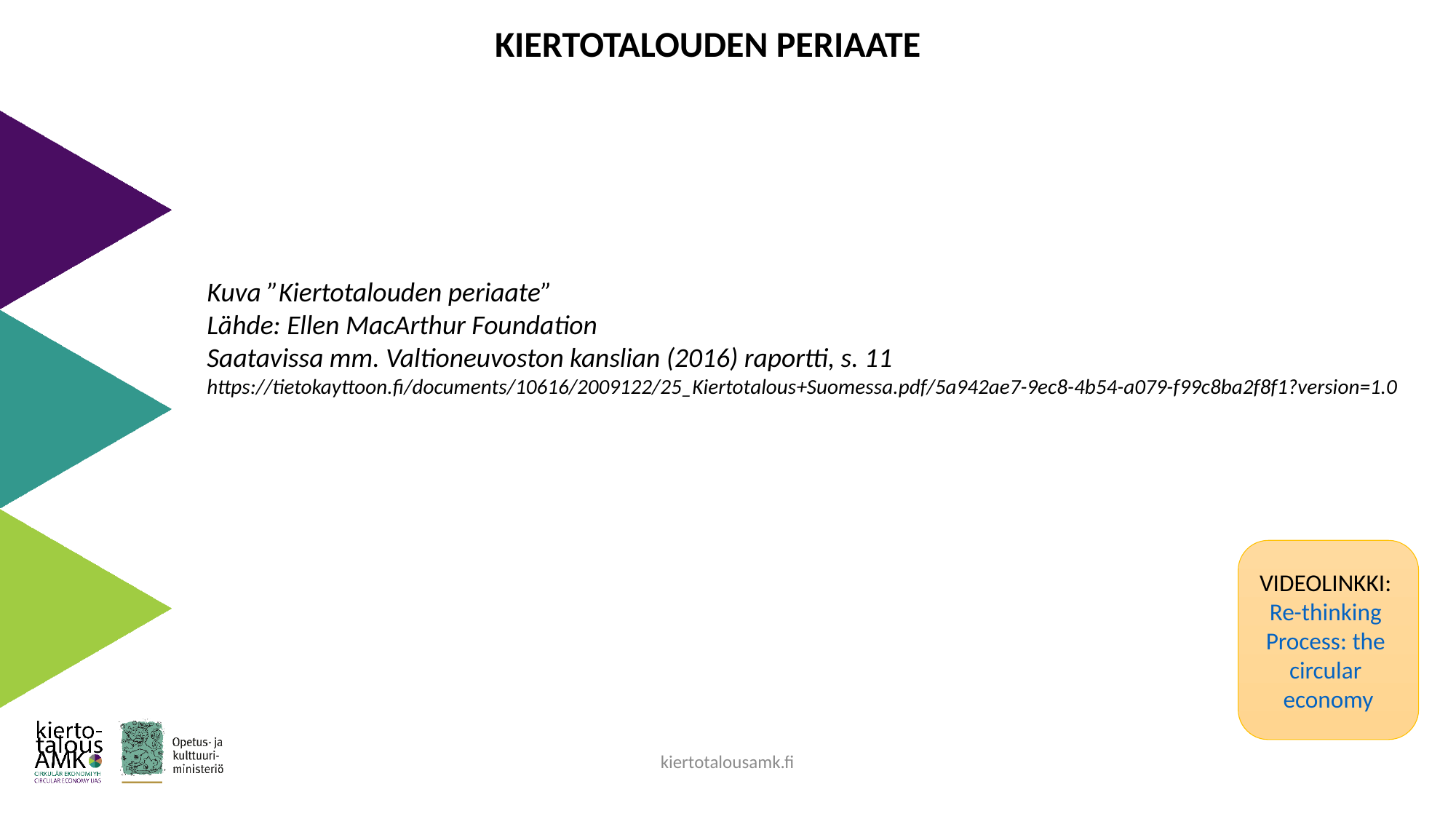

KIERTOTALOUDEN PERIAATE
Kuva ”Kiertotalouden periaate”
Lähde: Ellen MacArthur Foundation
Saatavissa mm. Valtioneuvoston kanslian (2016) raportti, s. 11
https://tietokayttoon.fi/documents/10616/2009122/25_Kiertotalous+Suomessa.pdf/5a942ae7-9ec8-4b54-a079-f99c8ba2f8f1?version=1.0
VIDEOLINKKI:
Re-thinking Process: the circular economy
kiertotalousamk.fi